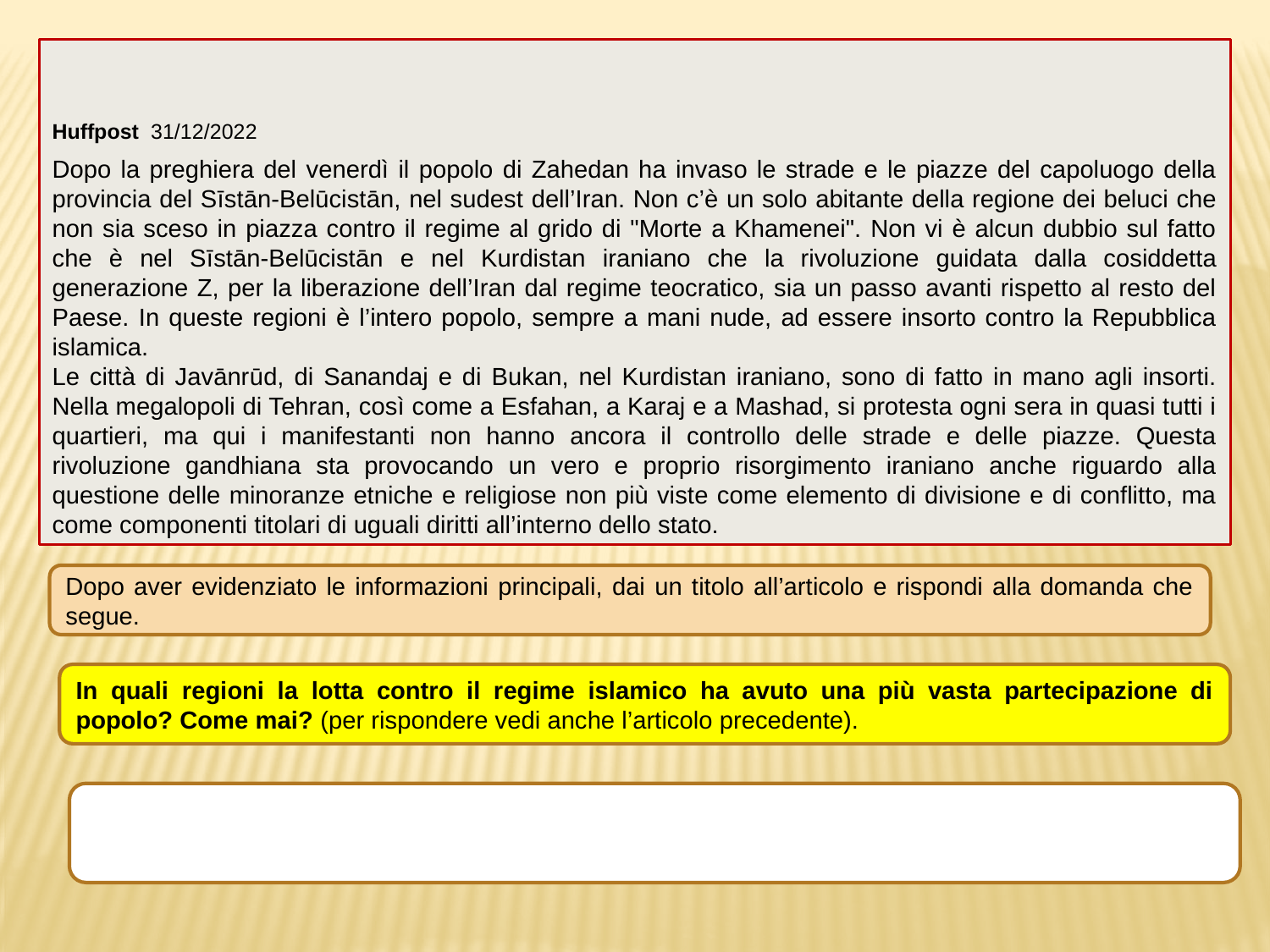

Huffpost  31/12/2022
Dopo la preghiera del venerdì il popolo di Zahedan ha invaso le strade e le piazze del capoluogo della provincia del Sīstān-Belūcistān, nel sudest dell’Iran. Non c’è un solo abitante della regione dei beluci che non sia sceso in piazza contro il regime al grido di "Morte a Khamenei". Non vi è alcun dubbio sul fatto che è nel Sīstān-Belūcistān e nel Kurdistan iraniano che la rivoluzione guidata dalla cosiddetta generazione Z, per la liberazione dell’Iran dal regime teocratico, sia un passo avanti rispetto al resto del Paese. In queste regioni è l’intero popolo, sempre a mani nude, ad essere insorto contro la Repubblica islamica.
Le città di Javānrūd, di Sanandaj e di Bukan, nel Kurdistan iraniano, sono di fatto in mano agli insorti. Nella megalopoli di Tehran, così come a Esfahan, a Karaj e a Mashad, si protesta ogni sera in quasi tutti i quartieri, ma qui i manifestanti non hanno ancora il controllo delle strade e delle piazze. Questa rivoluzione gandhiana sta provocando un vero e proprio risorgimento iraniano anche riguardo alla questione delle minoranze etniche e religiose non più viste come elemento di divisione e di conflitto, ma come componenti titolari di uguali diritti all’interno dello stato.

Dopo aver evidenziato le informazioni principali, dai un titolo all’articolo e rispondi alla domanda che segue.

In quali regioni la lotta contro il regime islamico ha avuto una più vasta partecipazione di popolo? Come mai? (per rispondere vedi anche l’articolo precedente).